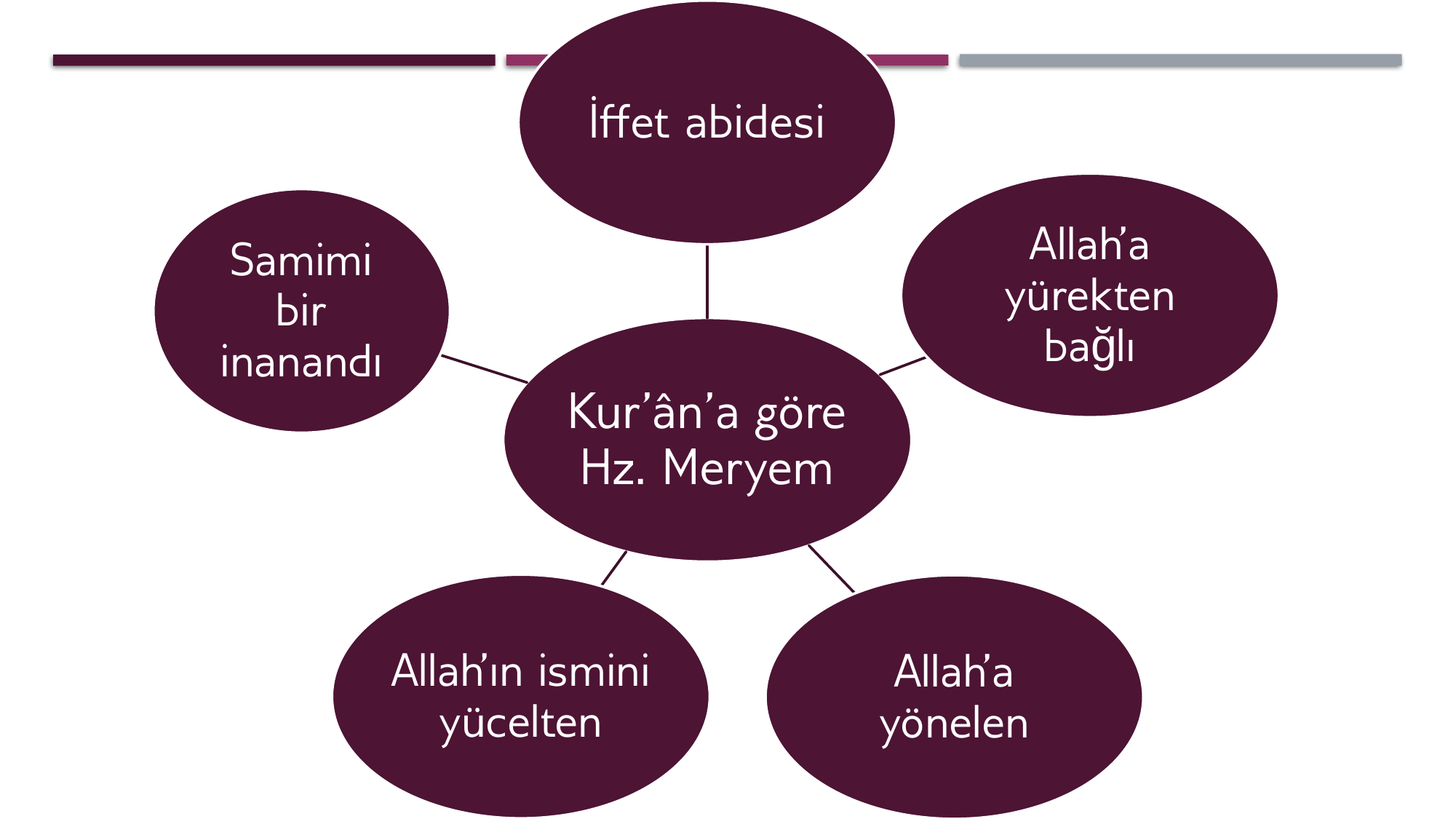

Kur’ân’a göre Hz. Meryem

İffet abidesi

Allah’a yürekten bağlı

Allah’a yönelen

Allah’ın ismini yücelten

Samimi bir inanandı